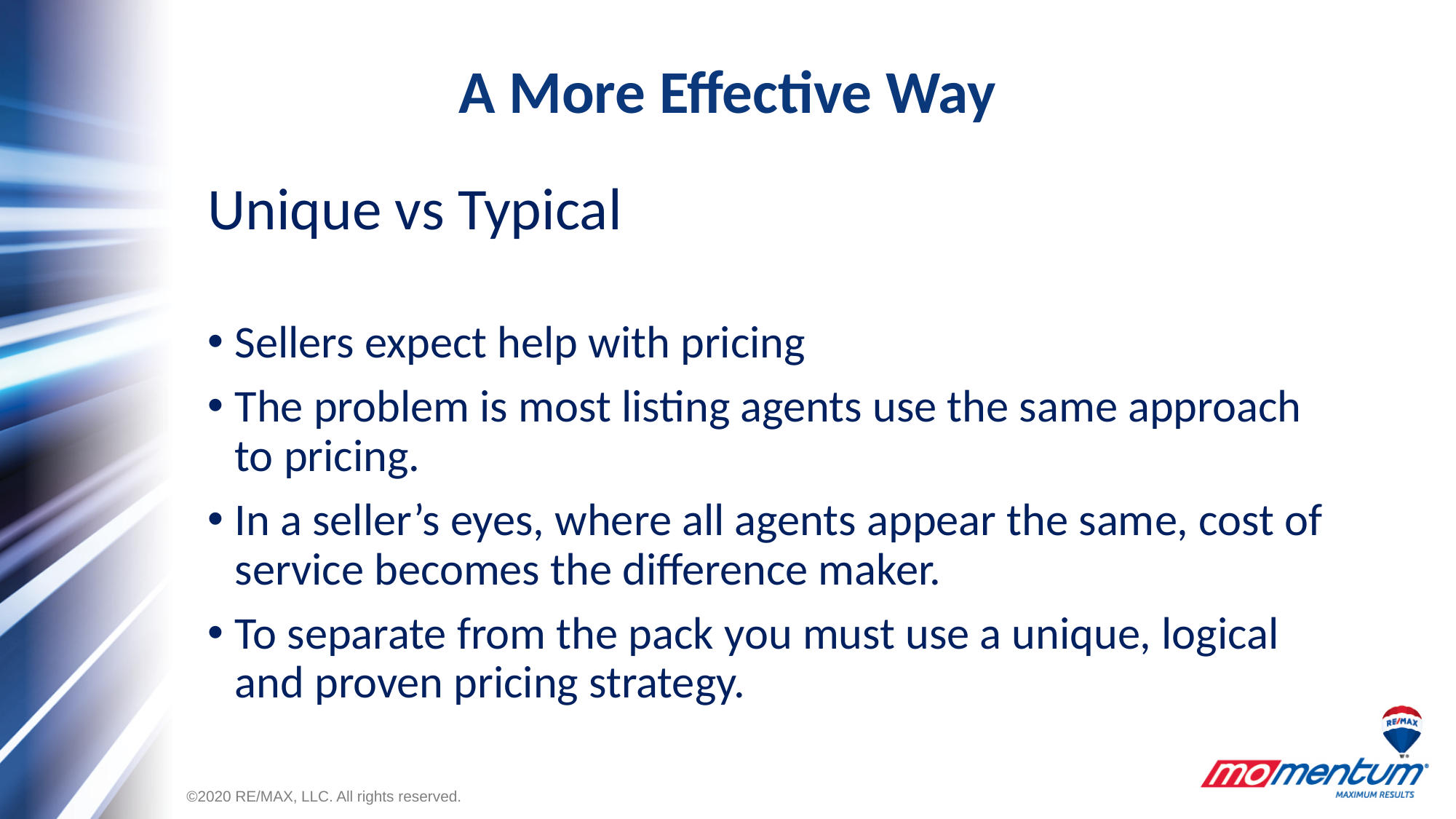

A More Effective Way
Unique vs Typical

Sellers expect help with pricing
The problem is most listing agents use the same approach to pricing.
In a seller’s eyes, where all agents appear the same, cost of service becomes the difference maker.
To separate from the pack you must use a unique, logical and proven pricing strategy.